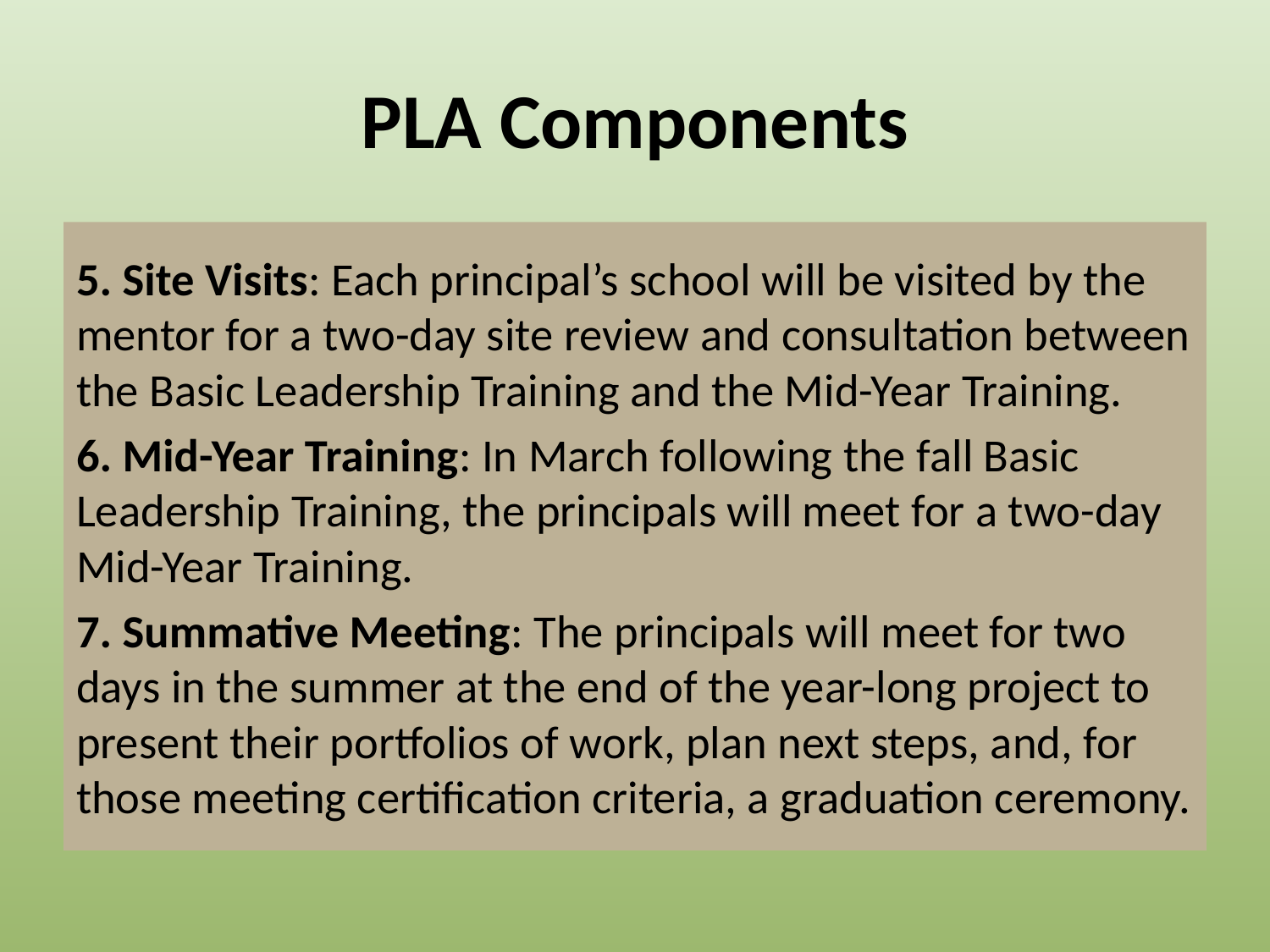

# PLA Components
5. Site Visits: Each principal’s school will be visited by the mentor for a two-day site review and consultation between the Basic Leadership Training and the Mid-Year Training.
6. Mid-Year Training: In March following the fall Basic Leadership Training, the principals will meet for a two-day Mid-Year Training.
7. Summative Meeting: The principals will meet for two days in the summer at the end of the year-long project to present their portfolios of work, plan next steps, and, for those meeting certification criteria, a graduation ceremony.